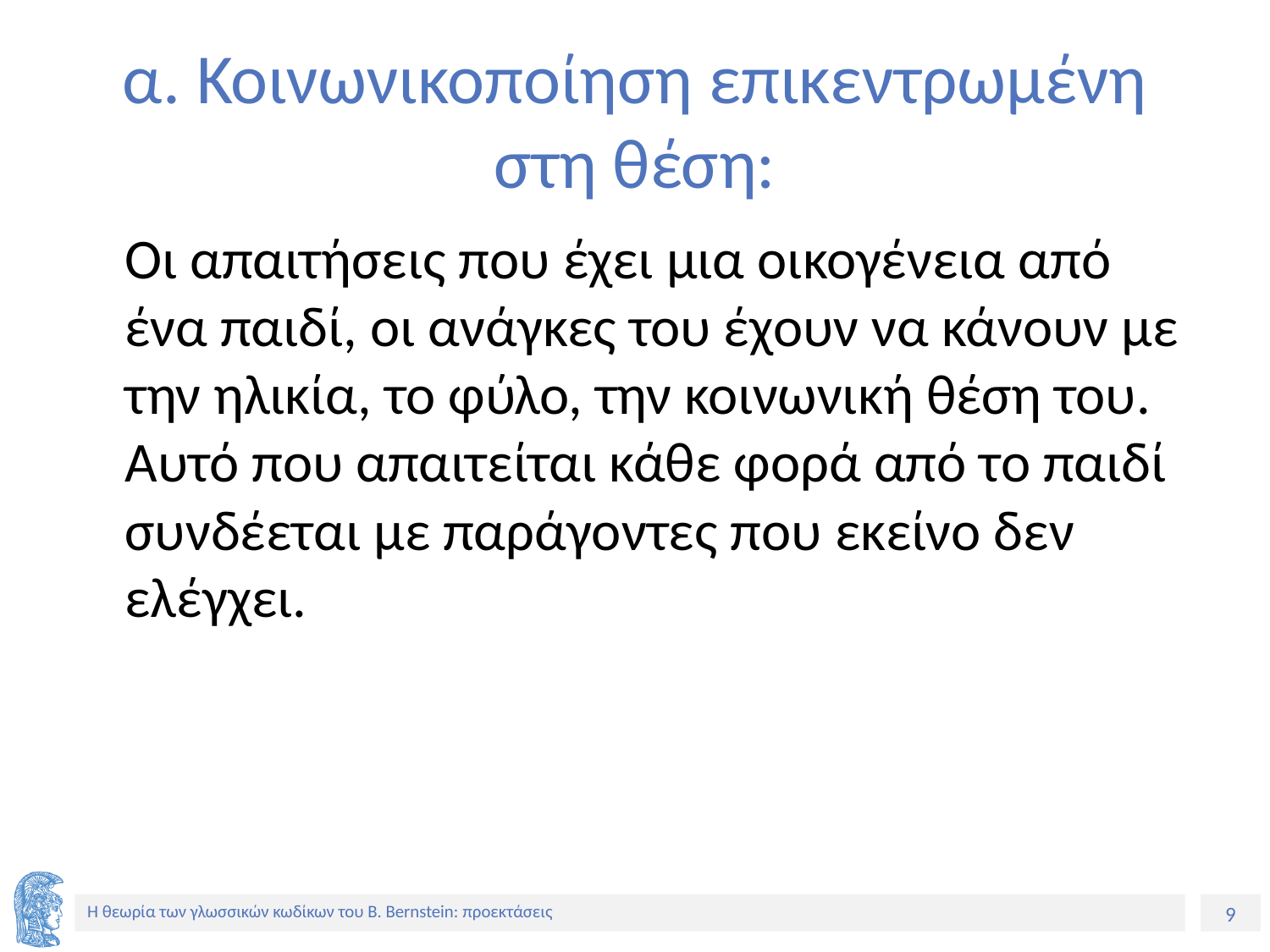

# α. Κοινωνικοποίηση επικεντρωμένη στη θέση:
	Οι απαιτήσεις που έχει μια οικογένεια από ένα παιδί, οι ανάγκες του έχουν να κάνουν με την ηλικία, το φύλο, την κοινωνική θέση του. Αυτό που απαιτείται κάθε φορά από το παιδί συνδέεται με παράγοντες που εκείνο δεν ελέγχει.